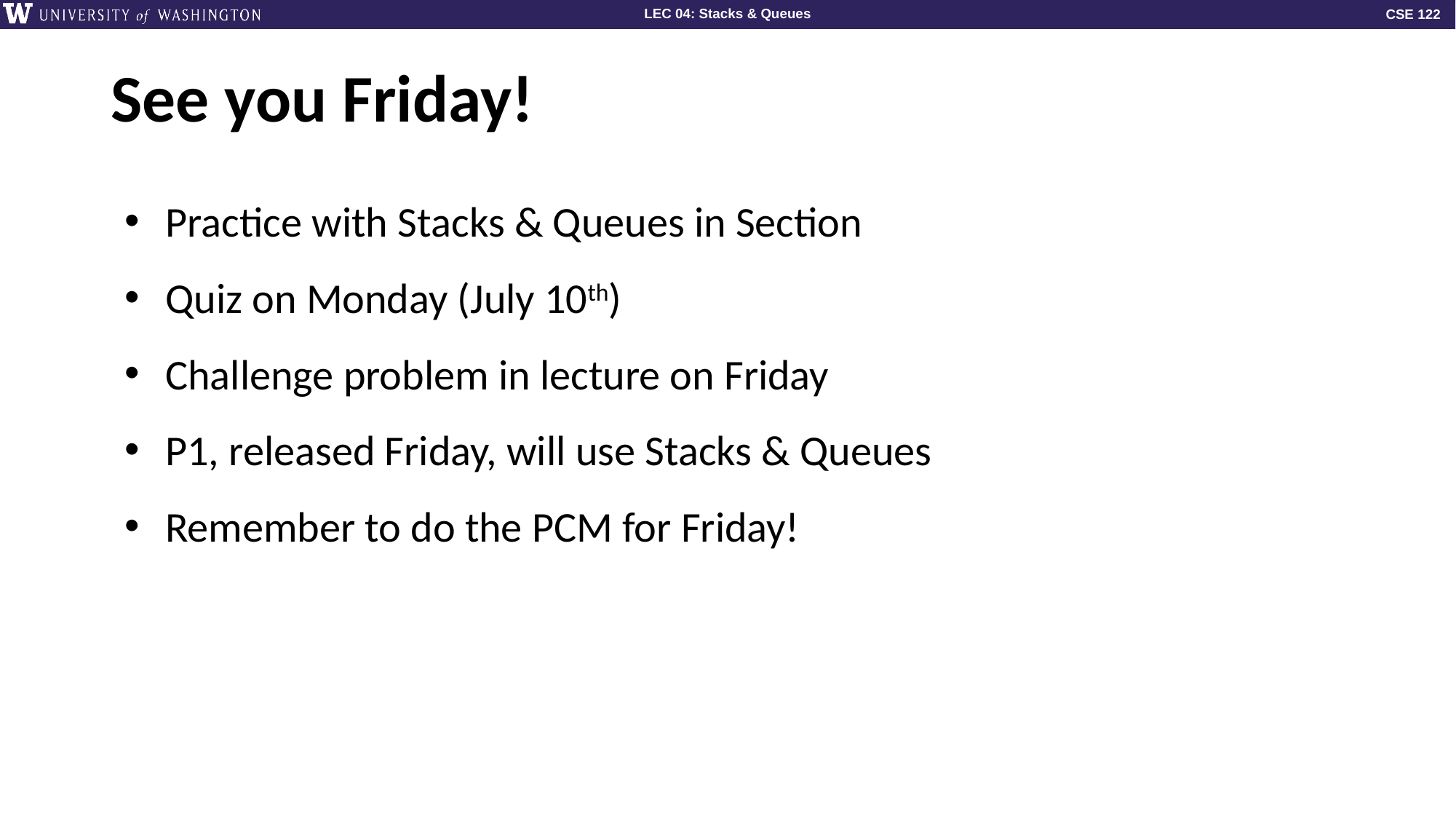

# See you Friday!
Practice with Stacks & Queues in Section
Quiz on Monday (July 10th)
Challenge problem in lecture on Friday
P1, released Friday, will use Stacks & Queues
Remember to do the PCM for Friday!